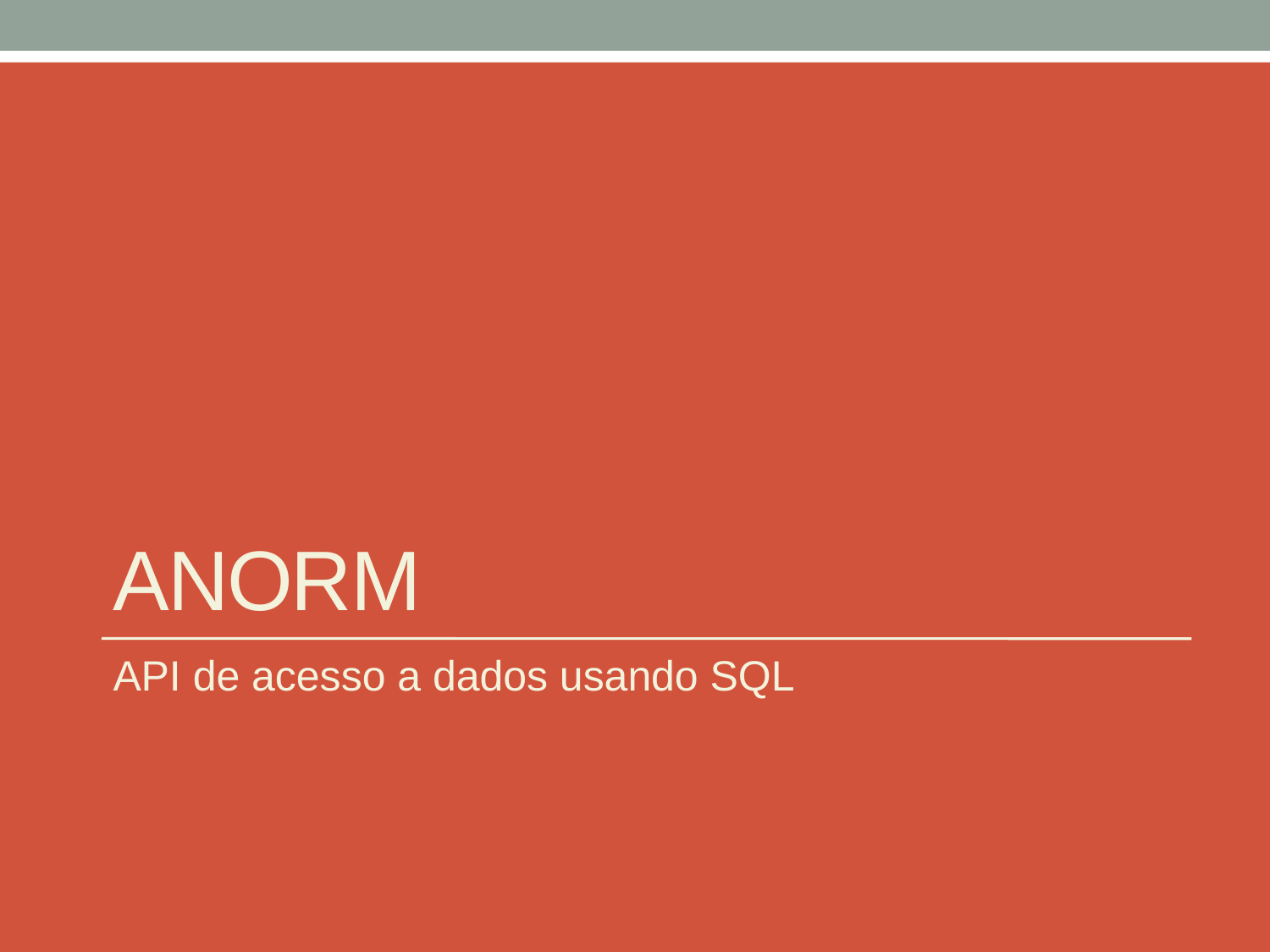

# Anorm
API de acesso a dados usando SQL